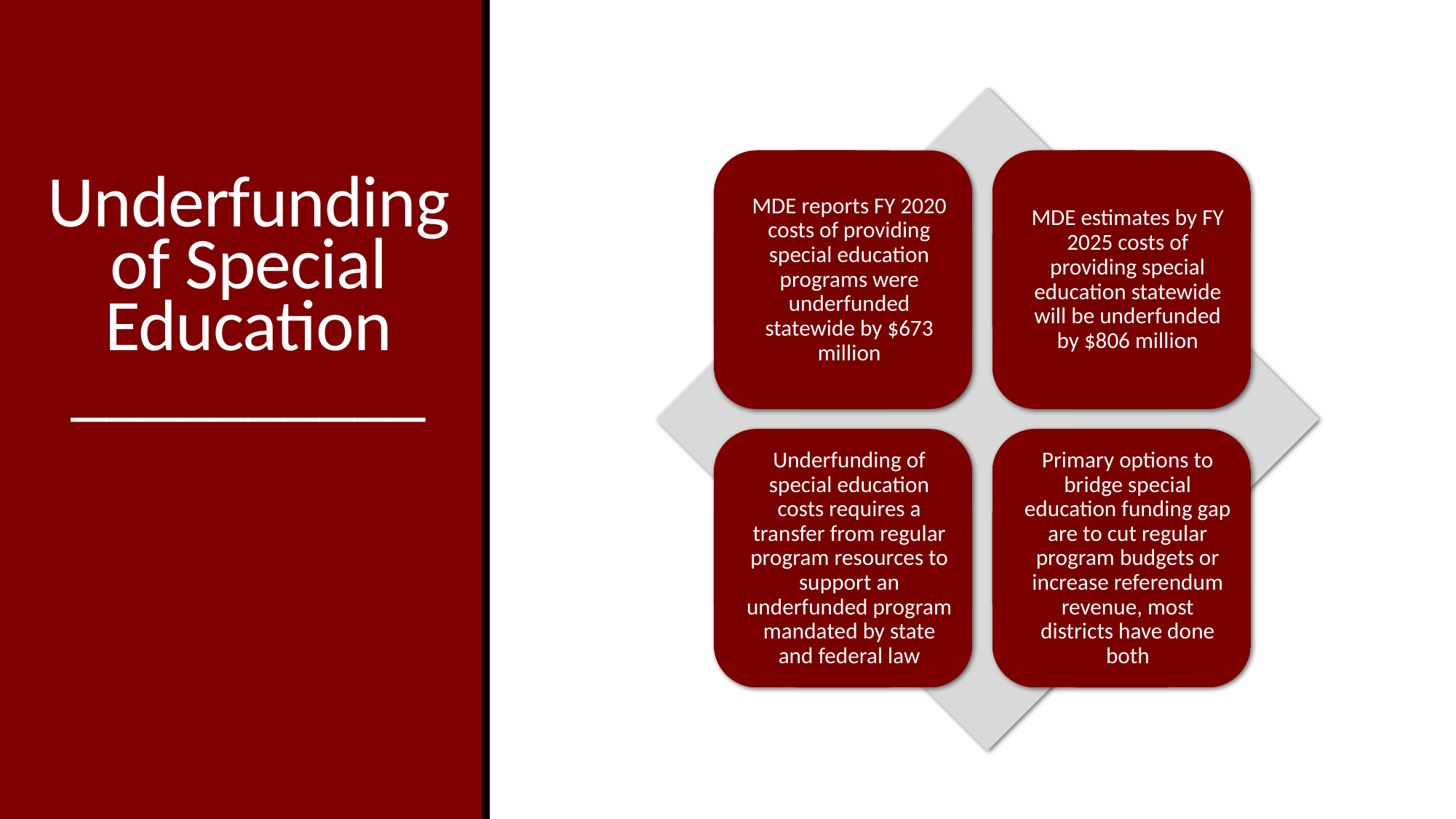

# Underfunding of Special Education __________
MDE reports FY 2020 costs of providing special education programs were underfunded statewide by $673 million
MDE estimates by FY 2025 costs of providing special education statewide will be underfunded by $806 million
Underfunding of special education costs requires a transfer from regular program resources to support an underfunded program mandated by state and federal law
Primary options to bridge special education funding gap are to cut regular program budgets or increase referendum revenue, most districts have done both